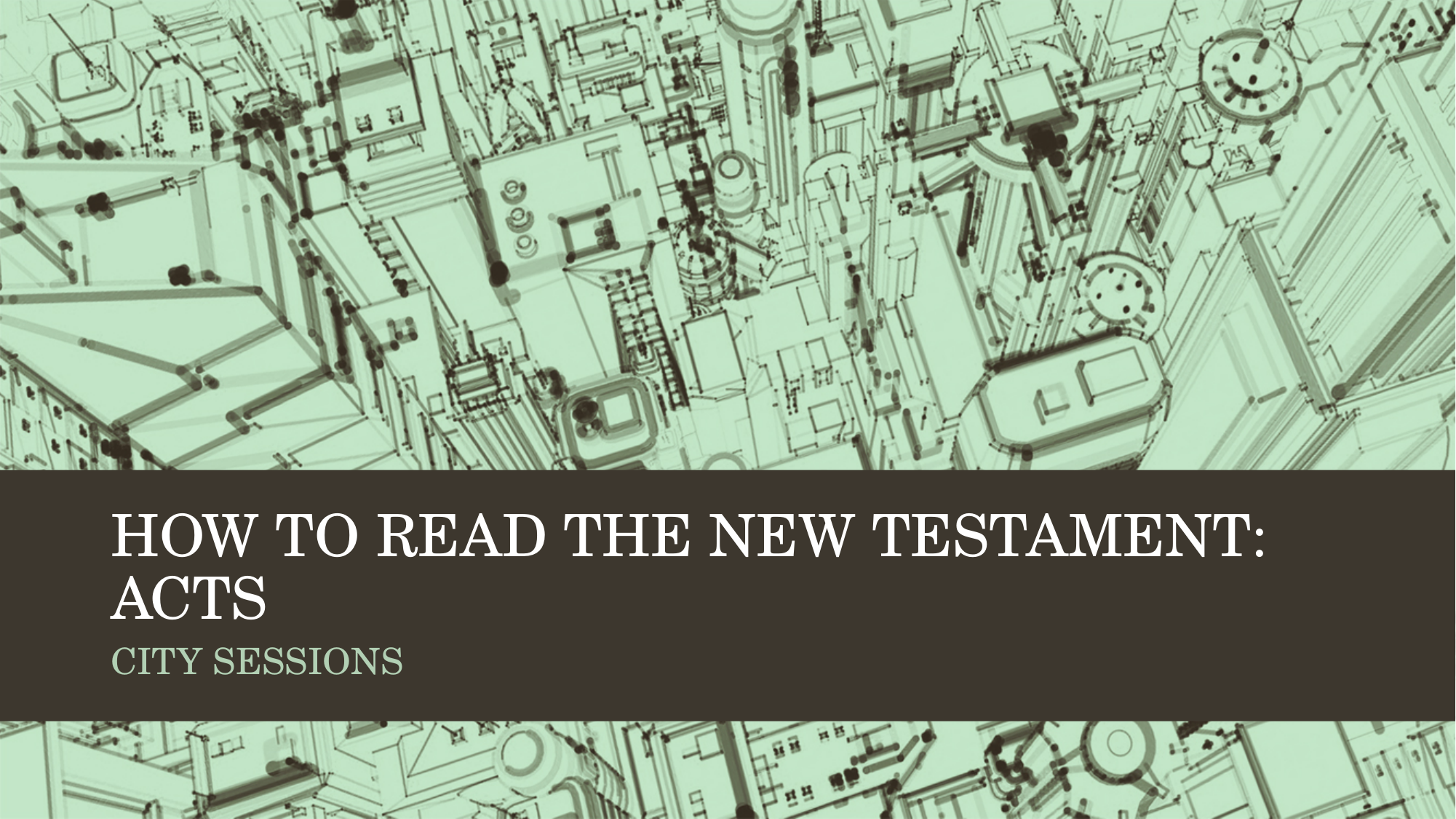

# HOW TO READ THE NEW TESTAMENT: ACTS
CITY SESSIONS